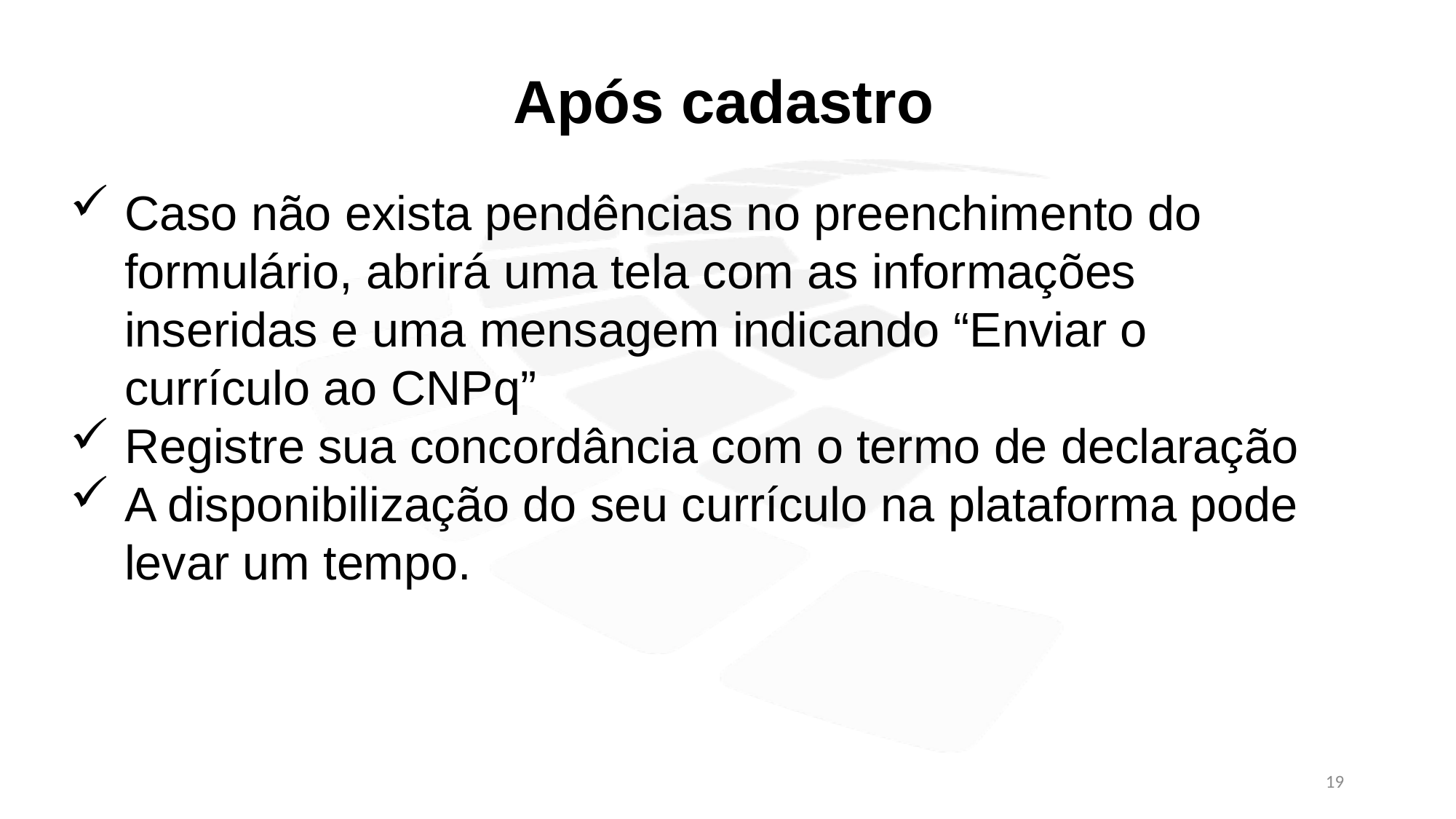

Após cadastro
Caso não exista pendências no preenchimento do formulário, abrirá uma tela com as informações inseridas e uma mensagem indicando “Enviar o currículo ao CNPq”
Registre sua concordância com o termo de declaração
A disponibilização do seu currículo na plataforma pode levar um tempo.

19